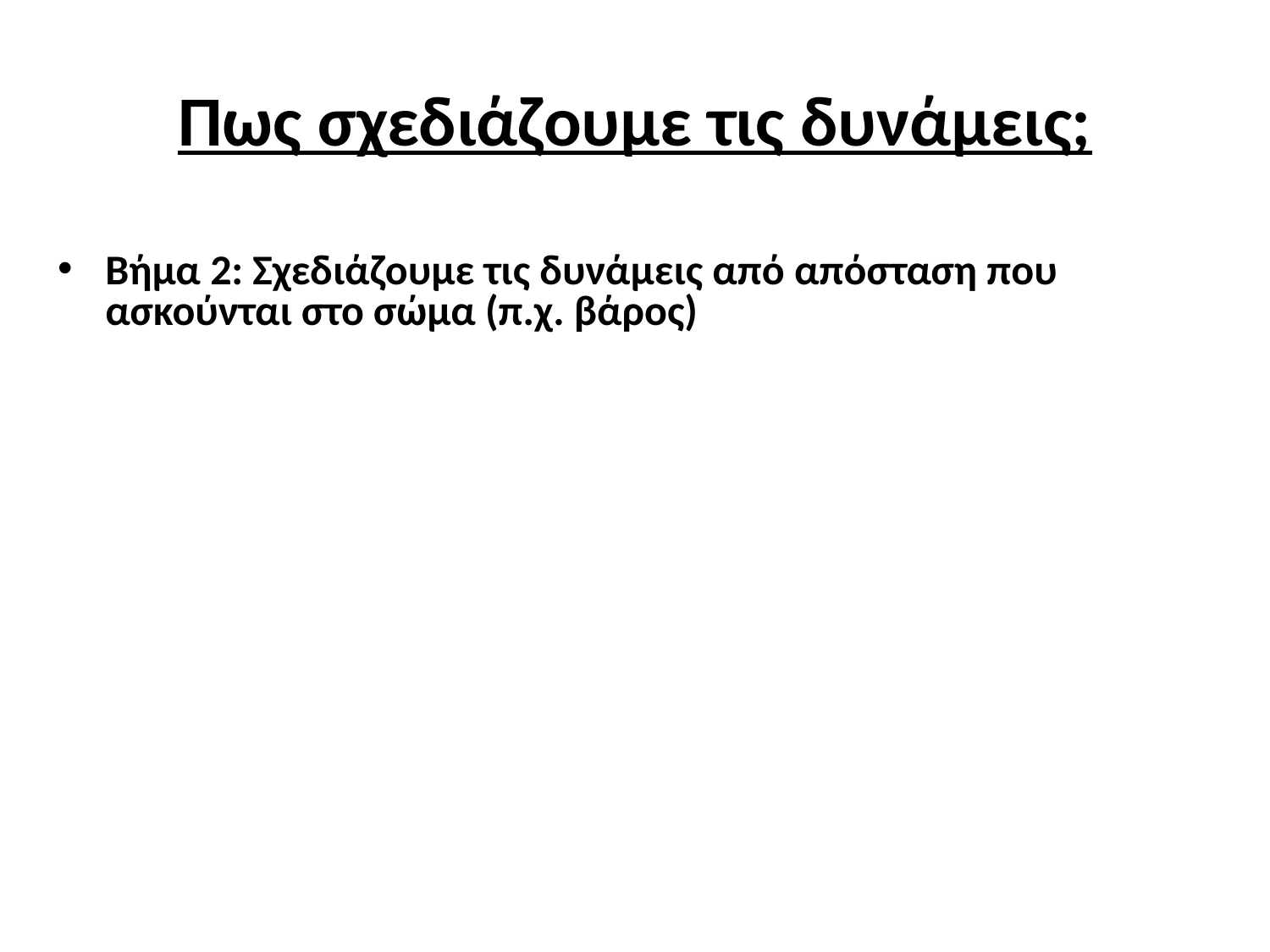

# Πως σχεδιάζουμε τις δυνάμεις;
Βήμα 2: Σχεδιάζουμε τις δυνάμεις από απόσταση που ασκούνται στο σώμα (π.χ. βάρος)